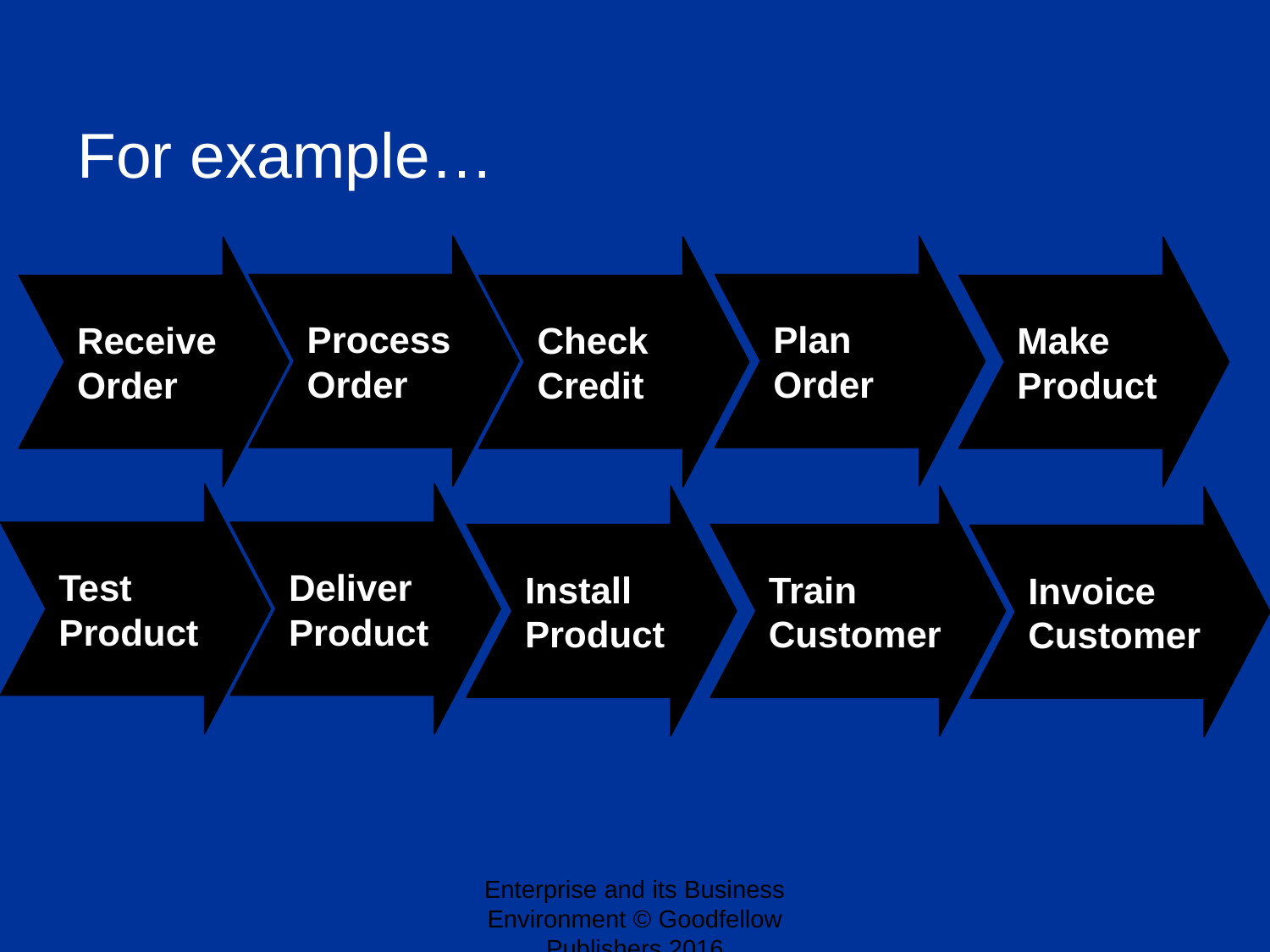

For example…
Process Order
Plan
Order
Receive Order
Check Credit
Make Product
Test
Product
Deliver
Product
Install
Product
Train
Customer
Invoice
Customer
Enterprise and its Business Environment © Goodfellow Publishers 2016